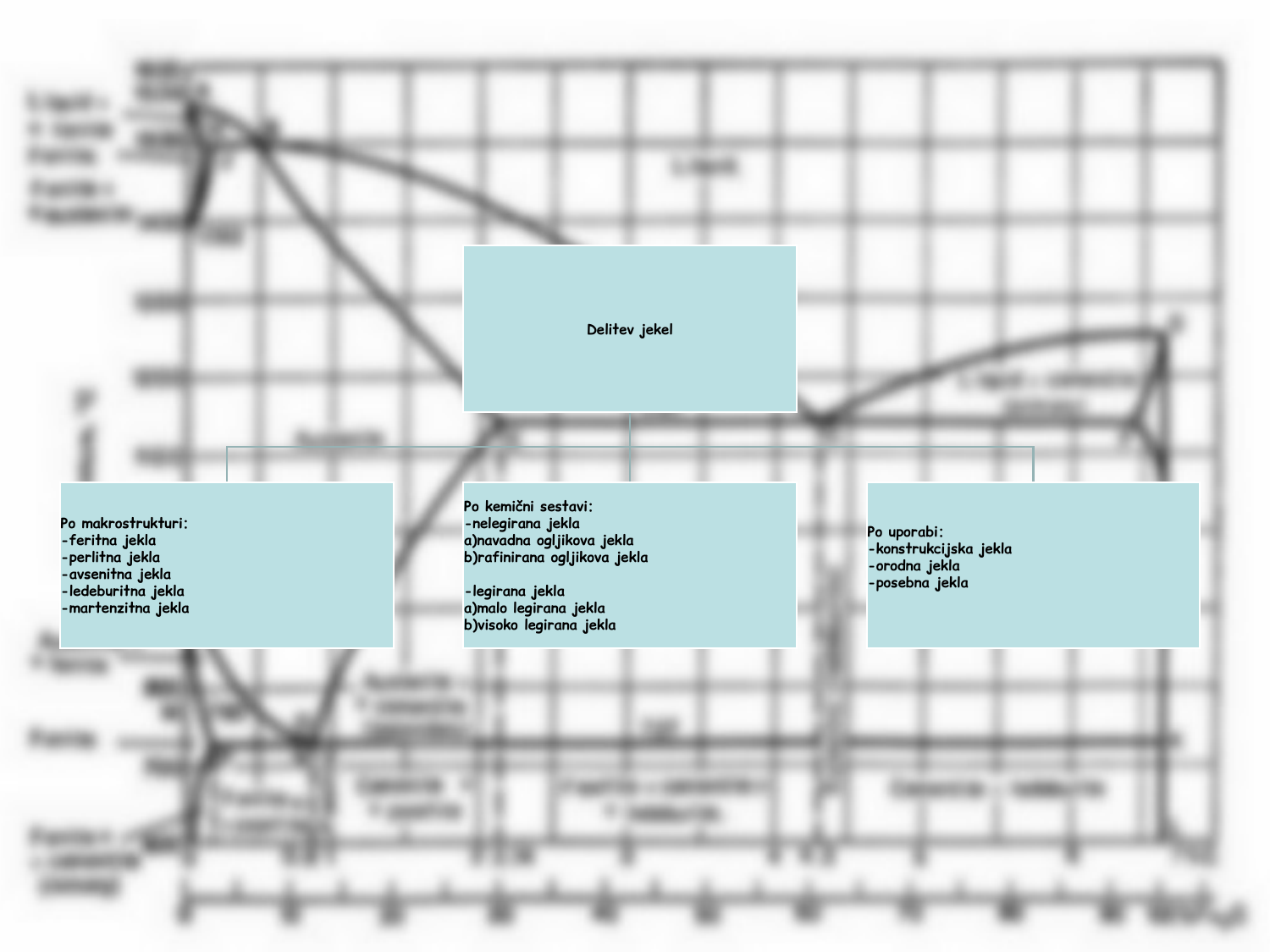

Delitev jekel
Po makrostrukturi:
-feritna jekla
-perlitna jekla
-avsenitna jekla
-ledeburitna jekla
-martenzitna jekla
Po kemični sestavi:
-nelegirana jekla
a)navadna ogljikova jekla
b)rafinirana ogljikova jekla

-legirana jekla
a)malo legirana jekla
b)visoko legirana jekla
Po uporabi:
-konstrukcijska jekla
-orodna jekla
-posebna jekla